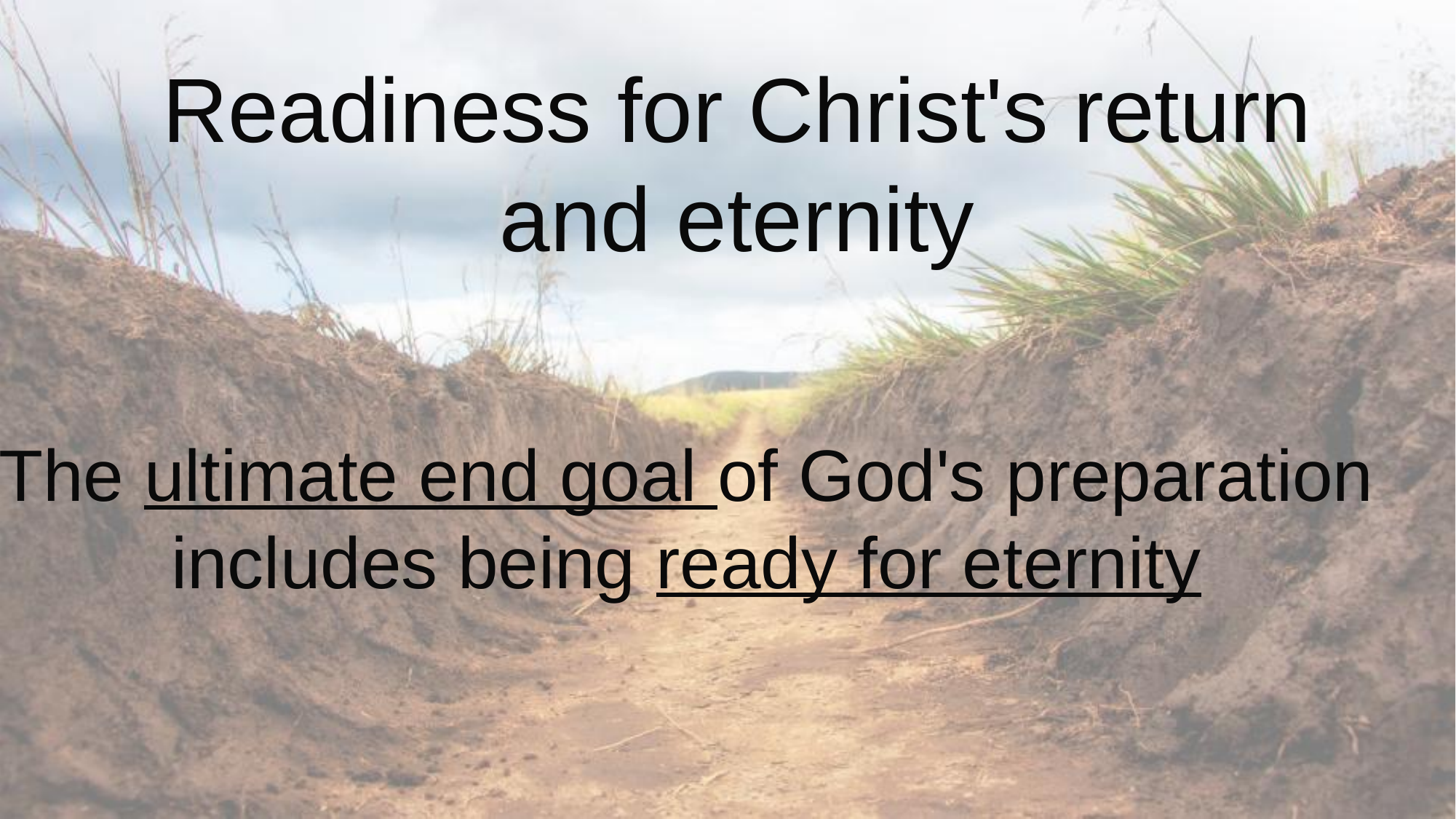

Readiness for Christ's return and eternity
The ultimate end goal of God's preparation includes being ready for eternity